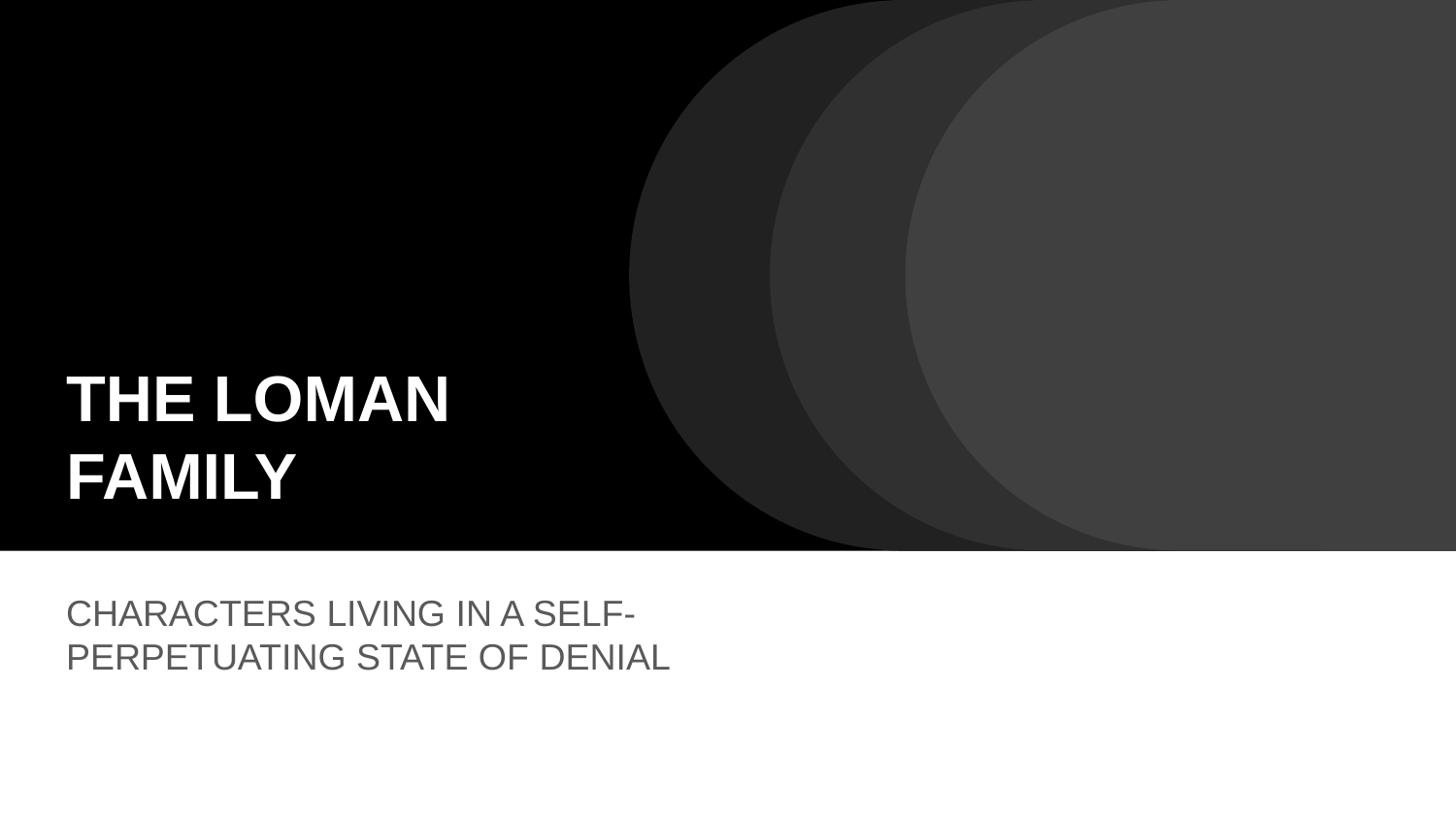

# THE LOMAN FAMILY
CHARACTERS LIVING IN A SELF-PERPETUATING STATE OF DENIAL